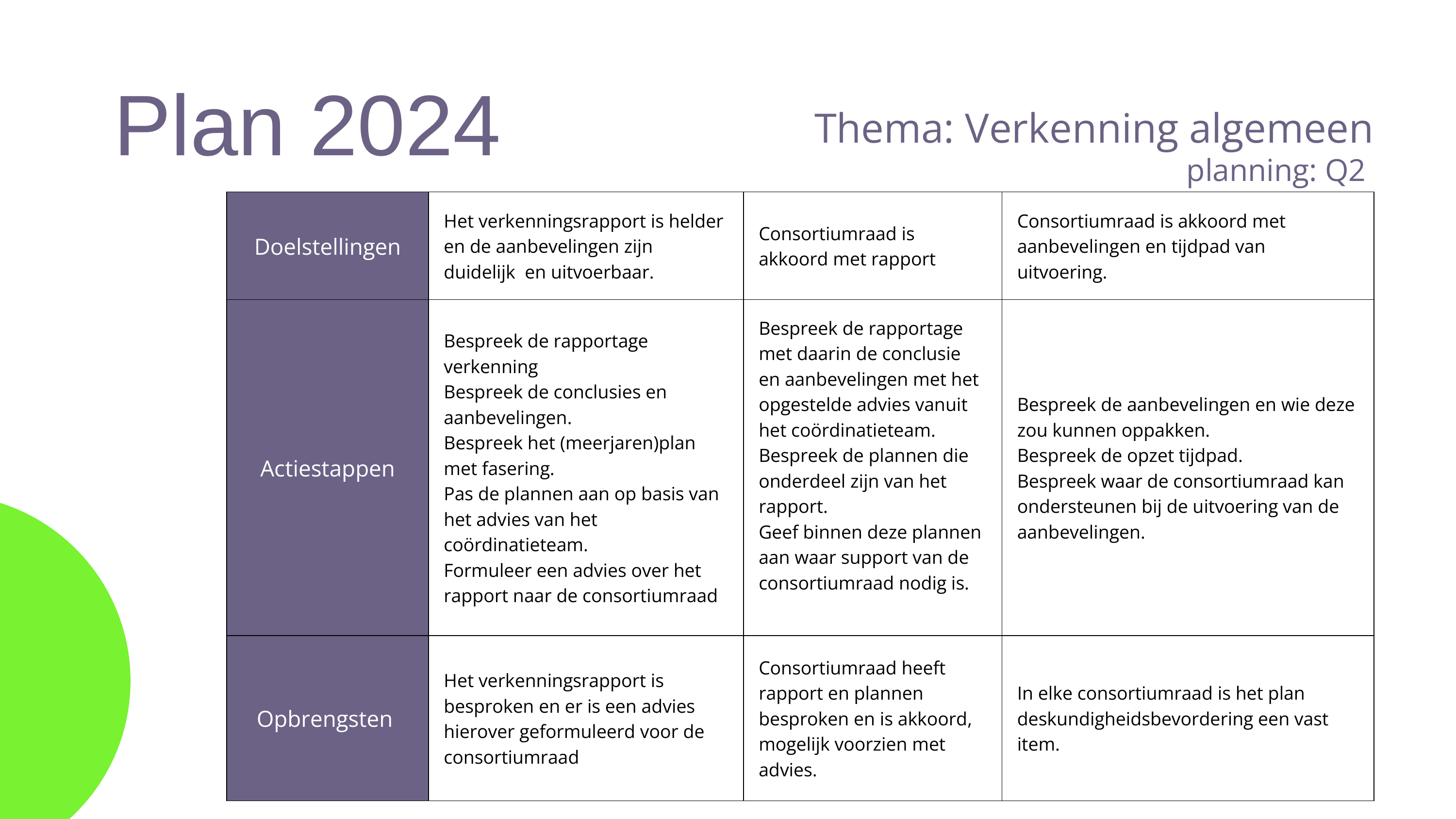

Plan 2024
Thema: Verkenning algemeen
planning: Q2
| Doelstellingen | Het verkenningsrapport is helder en de aanbevelingen zijn duidelijk en uitvoerbaar. | Consortiumraad is akkoord met rapport | Consortiumraad is akkoord met aanbevelingen en tijdpad van uitvoering. |
| --- | --- | --- | --- |
| Actiestappen | Bespreek de rapportage verkenning Bespreek de conclusies en aanbevelingen. Bespreek het (meerjaren)plan met fasering. Pas de plannen aan op basis van het advies van het coördinatieteam. Formuleer een advies over het rapport naar de consortiumraad | Bespreek de rapportage met daarin de conclusie en aanbevelingen met het opgestelde advies vanuit het coördinatieteam. Bespreek de plannen die onderdeel zijn van het rapport. Geef binnen deze plannen aan waar support van de consortiumraad nodig is. | Bespreek de aanbevelingen en wie deze zou kunnen oppakken. Bespreek de opzet tijdpad. Bespreek waar de consortiumraad kan ondersteunen bij de uitvoering van de aanbevelingen. |
| Opbrengsten | Het verkenningsrapport is besproken en er is een advies hierover geformuleerd voor de consortiumraad | Consortiumraad heeft rapport en plannen besproken en is akkoord, mogelijk voorzien met advies. | In elke consortiumraad is het plan deskundigheidsbevordering een vast item. |